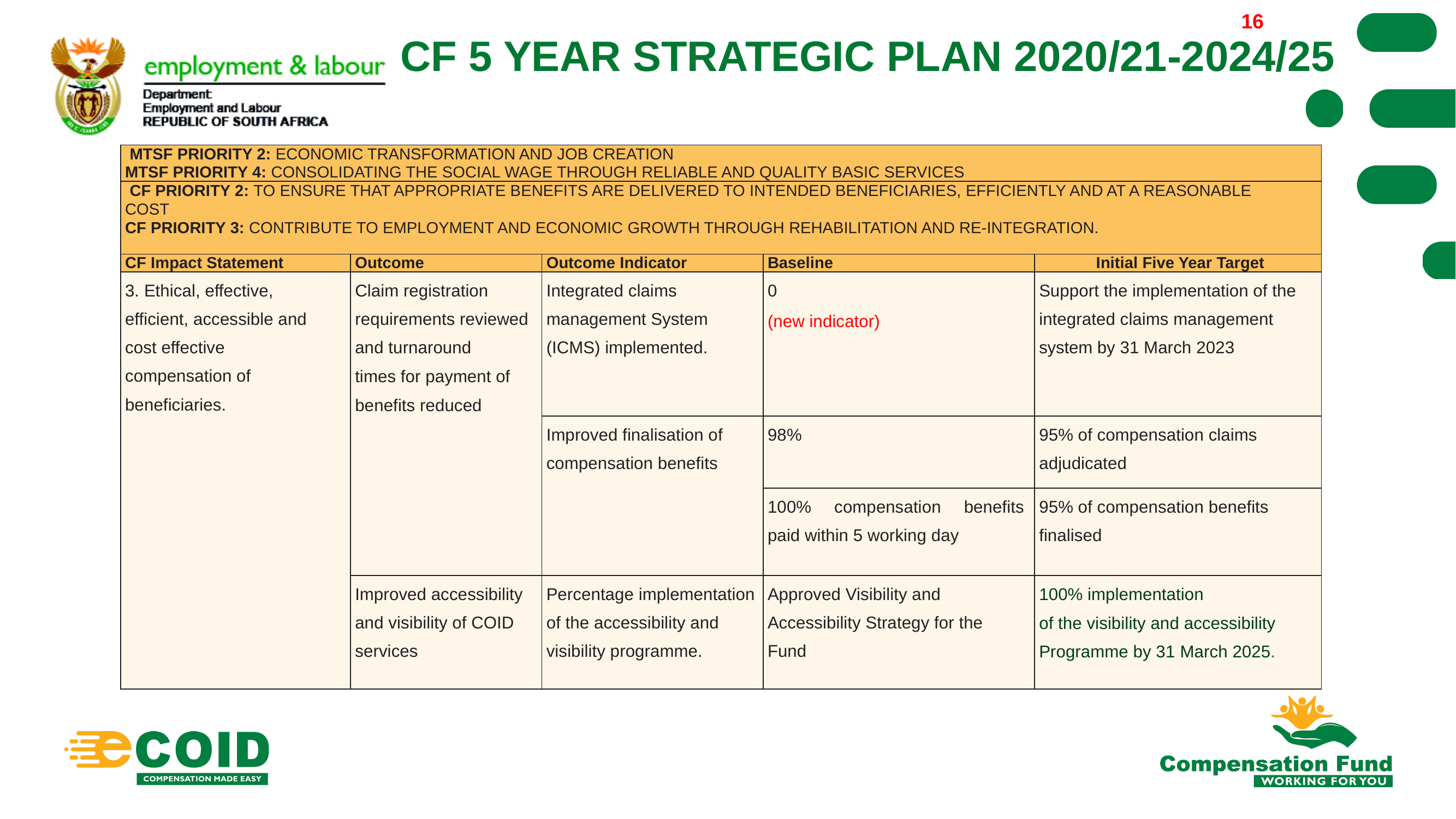

16
# CF 5 YEAR STRATEGIC PLAN 2020/21-2024/25
| MTSF PRIORITY 2: ECONOMIC TRANSFORMATION AND JOB CREATION MTSF PRIORITY 4: CONSOLIDATING THE SOCIAL WAGE THROUGH RELIABLE AND QUALITY BASIC SERVICES |  |  |  |  |
| --- | --- | --- | --- | --- |
| CF PRIORITY 2: TO ENSURE THAT APPROPRIATE BENEFITS ARE DELIVERED TO INTENDED BENEFICIARIES, EFFICIENTLY AND AT A REASONABLE COST CF PRIORITY 3: CONTRIBUTE TO EMPLOYMENT AND ECONOMIC GROWTH THROUGH REHABILITATION AND RE-INTEGRATION. |  |  |  |  |
| CF Impact Statement | Outcome | Outcome Indicator | Baseline | Initial Five Year Target |
| 3. Ethical, effective, efficient, accessible and cost effective compensation of beneficiaries. | Claim registration requirements reviewed and turnaround times for payment of benefits reduced | Integrated claims management System (ICMS) implemented. | 0 (new indicator) | Support the implementation of the integrated claims management system by 31 March 2023 |
|  |  | Improved finalisation of compensation benefits | 98% | 95% of compensation claims adjudicated |
|  |  |  | 100% compensation benefits paid within 5 working day | 95% of compensation benefits finalised |
|  | Improved accessibility and visibility of COID services | Percentage implementation of the accessibility and visibility programme. | Approved Visibility and Accessibility Strategy for the Fund | 100% implementation of the visibility and accessibility Programme by 31 March 2025. |
16